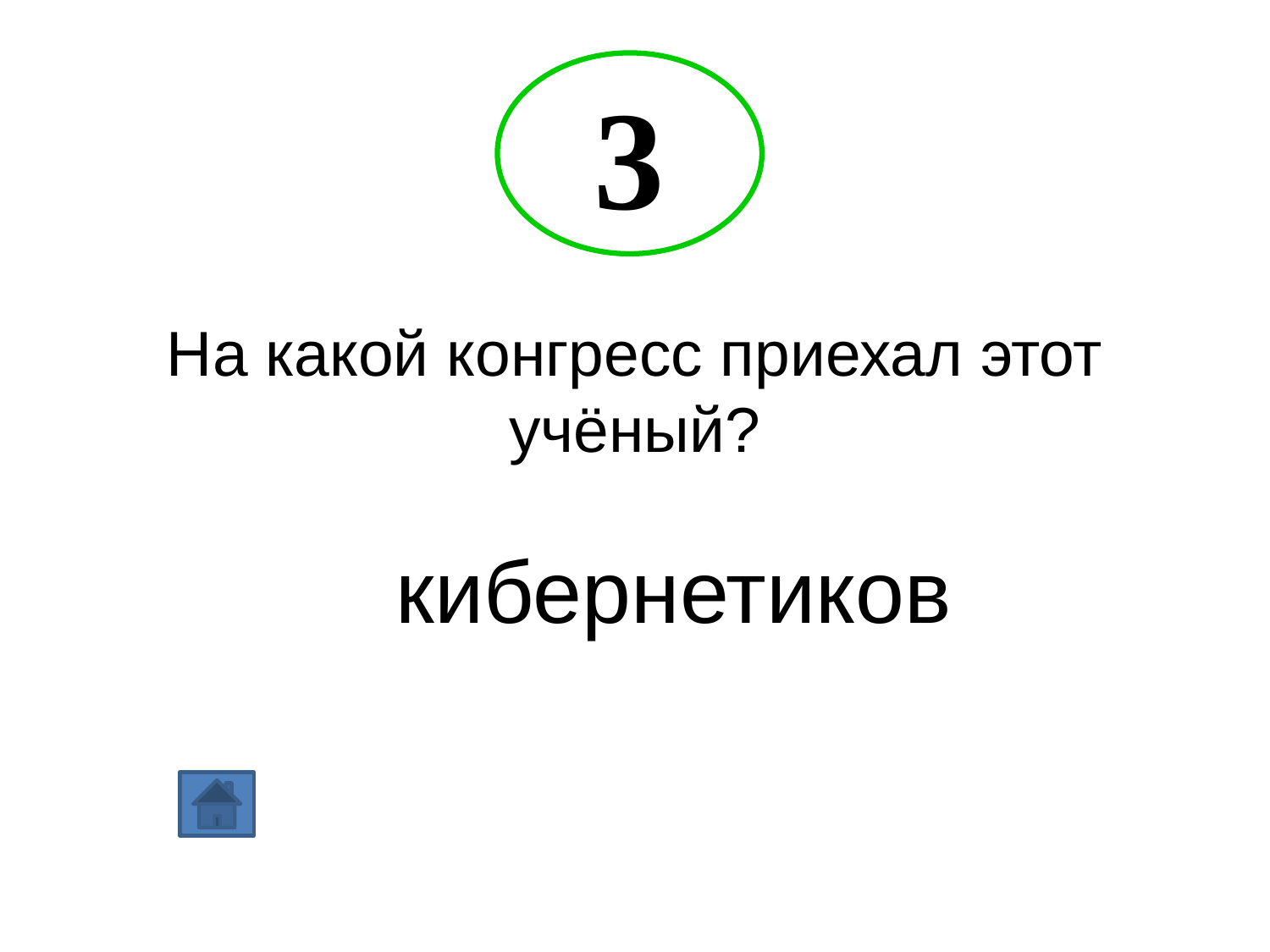

3
На какой конгресс приехал этот учёный?
кибернетиков